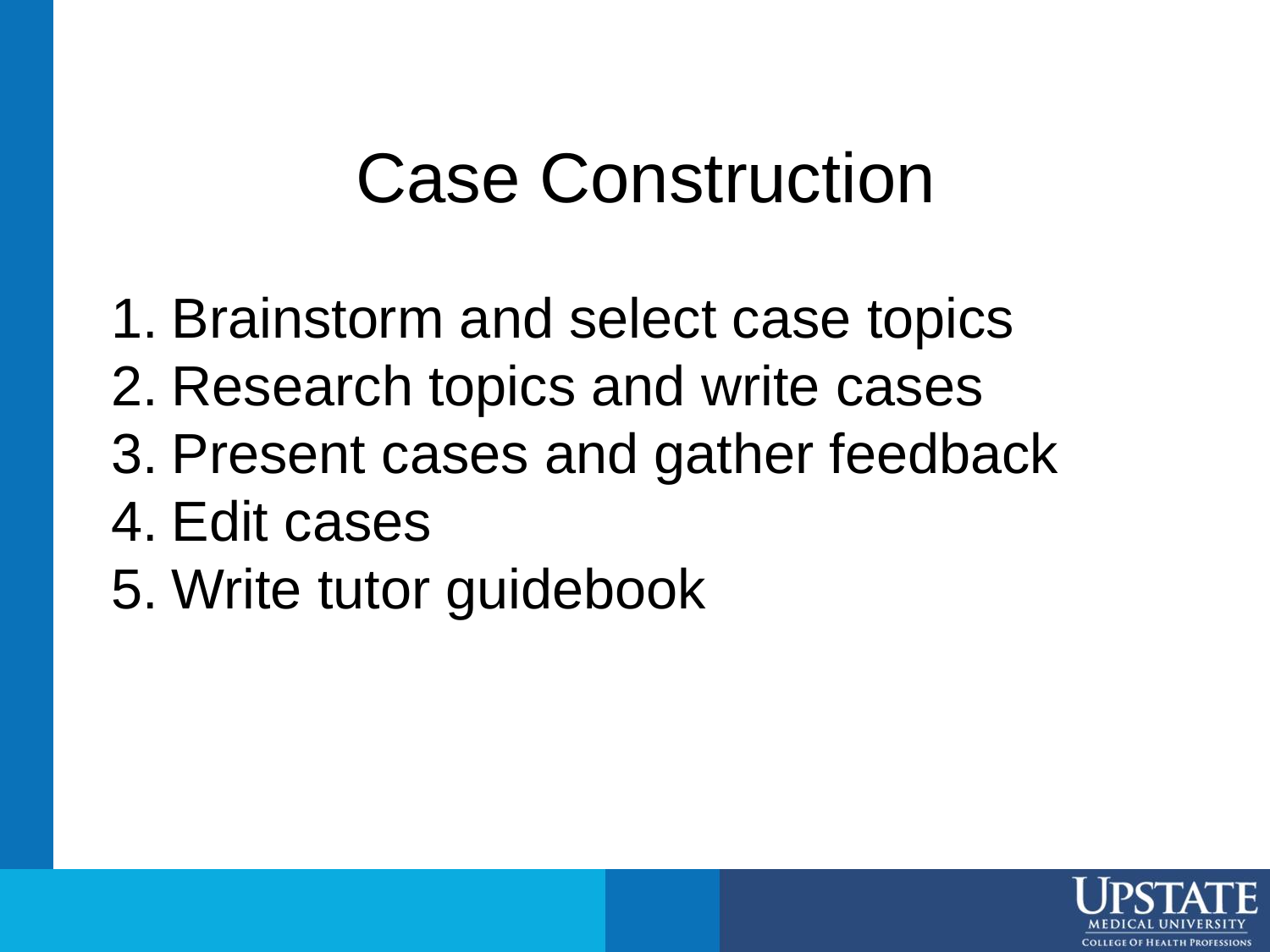

# Case Construction
Brainstorm and select case topics
Research topics and write cases
Present cases and gather feedback
Edit cases
Write tutor guidebook